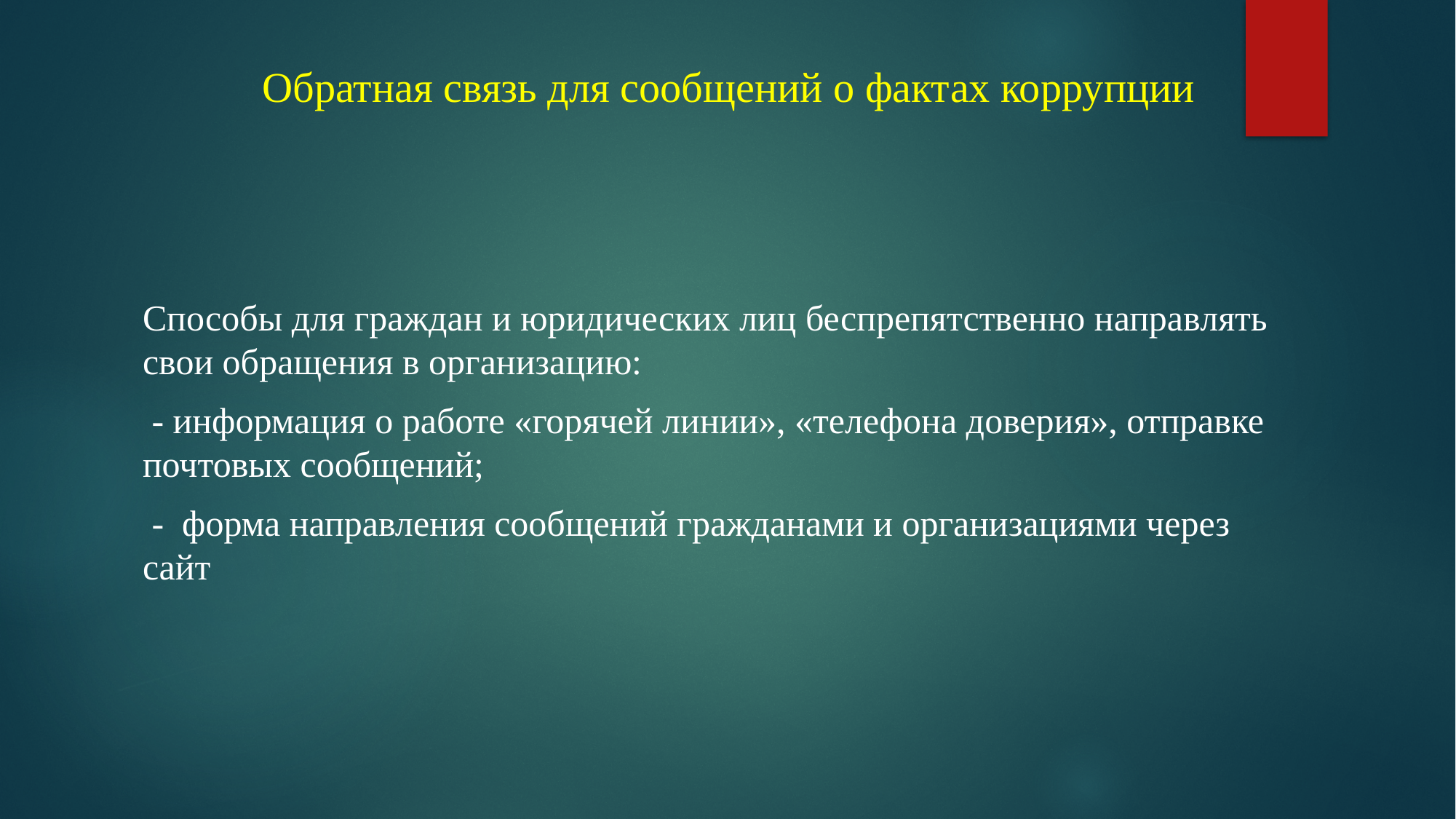

# Обратная связь для сообщений о фактах коррупции
Способы для граждан и юридических лиц беспрепятственно направлять свои обращения в организацию:
 - информация о работе «горячей линии», «телефона доверия», отправке почтовых сообщений;
 -  форма направления сообщений гражданами и организациями через сайт